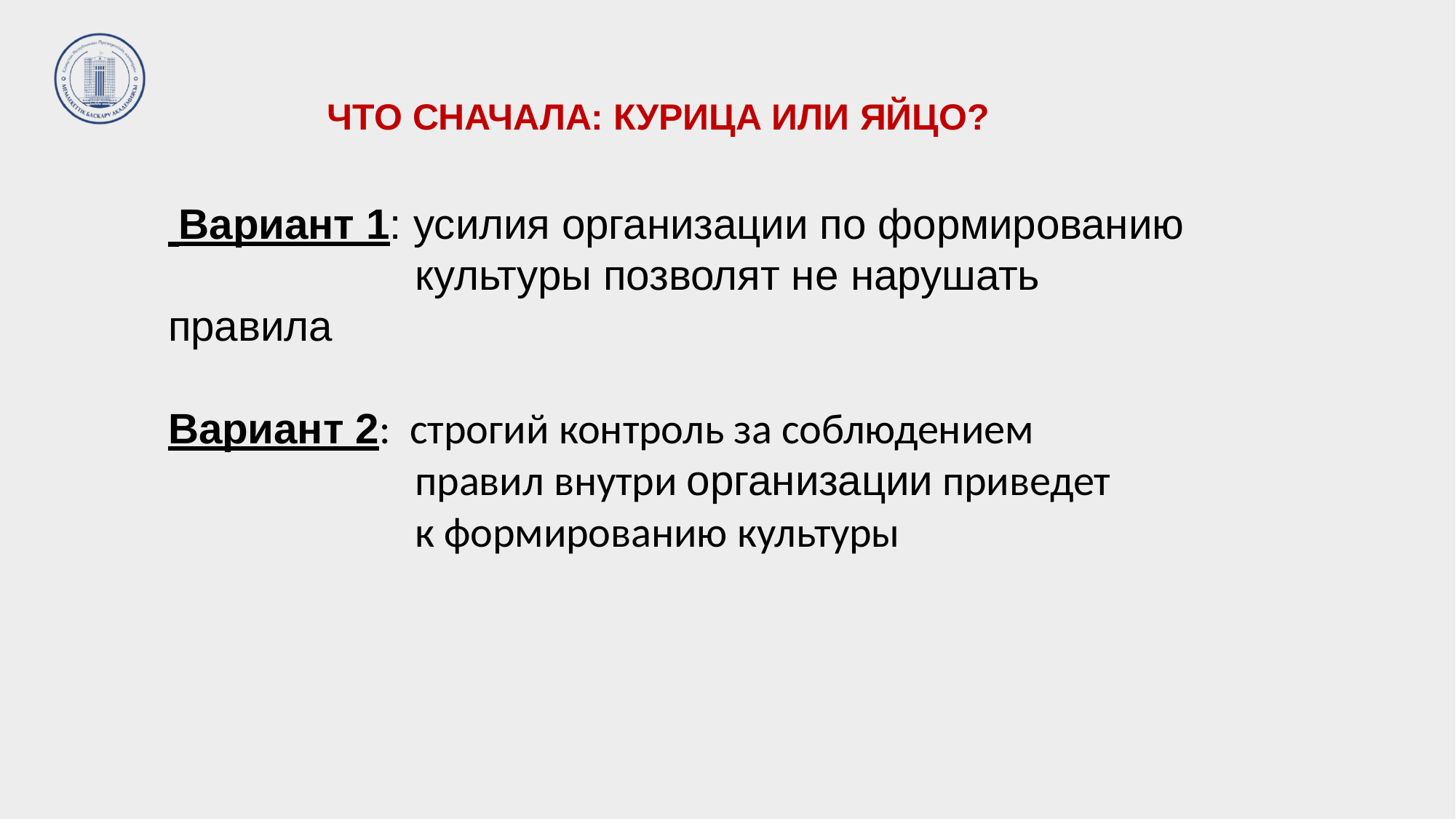

ЧТО СНАЧАЛА: КУРИЦА ИЛИ ЯЙЦО?
 Вариант 1: усилия организации по формированию  культуры позволят не нарушать
правила
Вариант 2:  строгий контроль за соблюдением  		 	   правил внутри организации приведет
 		   к формированию культуры